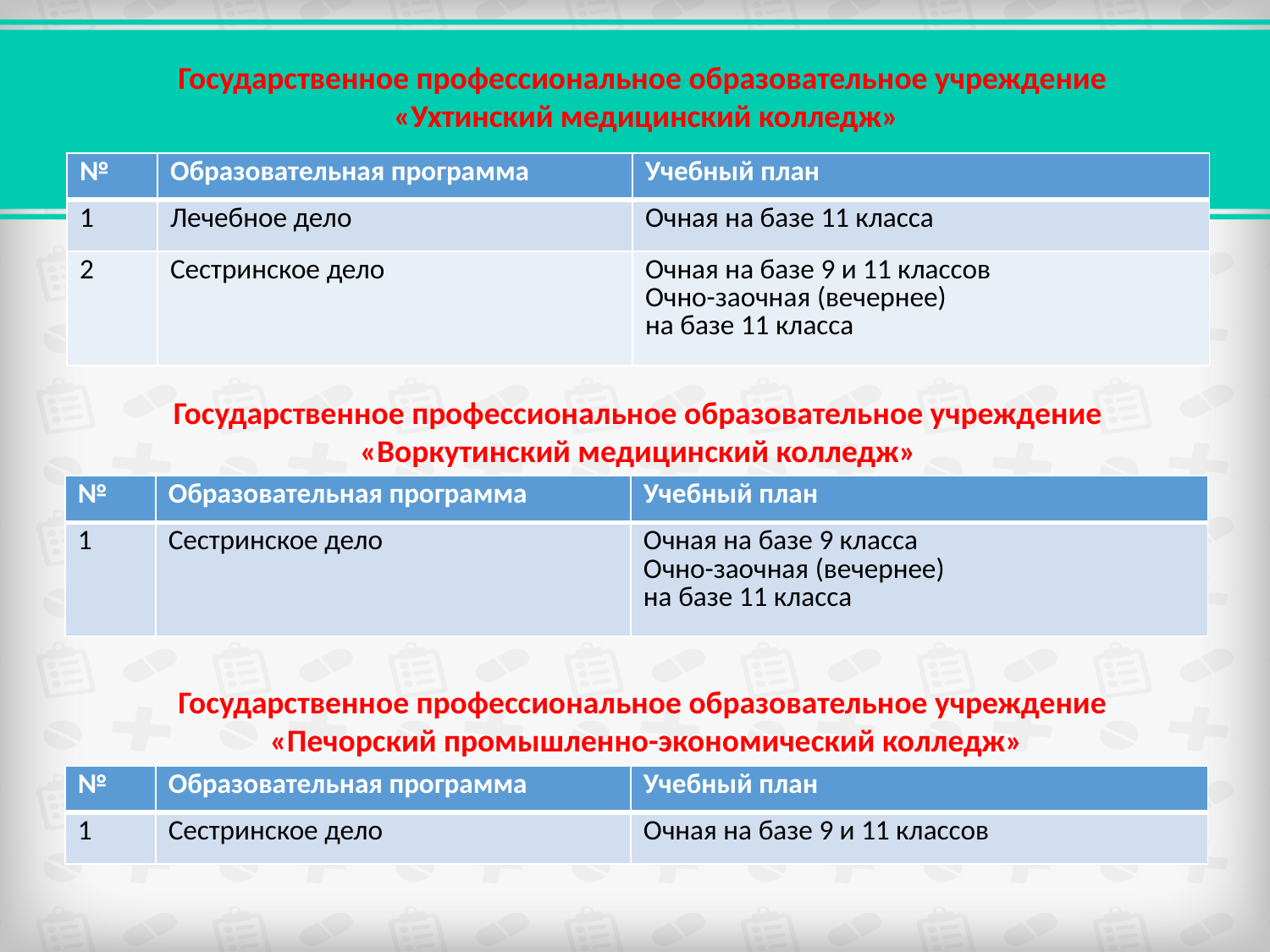

Государственное профессиональное образовательное учреждение
«Ухтинский медицинский колледж»
| № | Образовательная программа | Учебный план |
| --- | --- | --- |
| 1 | Лечебное дело | Очная на базе 11 класса |
| 2 | Сестринское дело | Очная на базе 9 и 11 классов Очно-заочная (вечернее) на базе 11 класса |
Государственное профессиональное образовательное учреждение «Воркутинский медицинский колледж»
| № | Образовательная программа | Учебный план |
| --- | --- | --- |
| 1 | Сестринское дело | Очная на базе 9 класса Очно-заочная (вечернее) на базе 11 класса |

Государственное профессиональное образовательное учреждение
«Печорский промышленно-экономический колледж»
| № | Образовательная программа | Учебный план |
| --- | --- | --- |
| 1 | Сестринское дело | Очная на базе 9 и 11 классов |